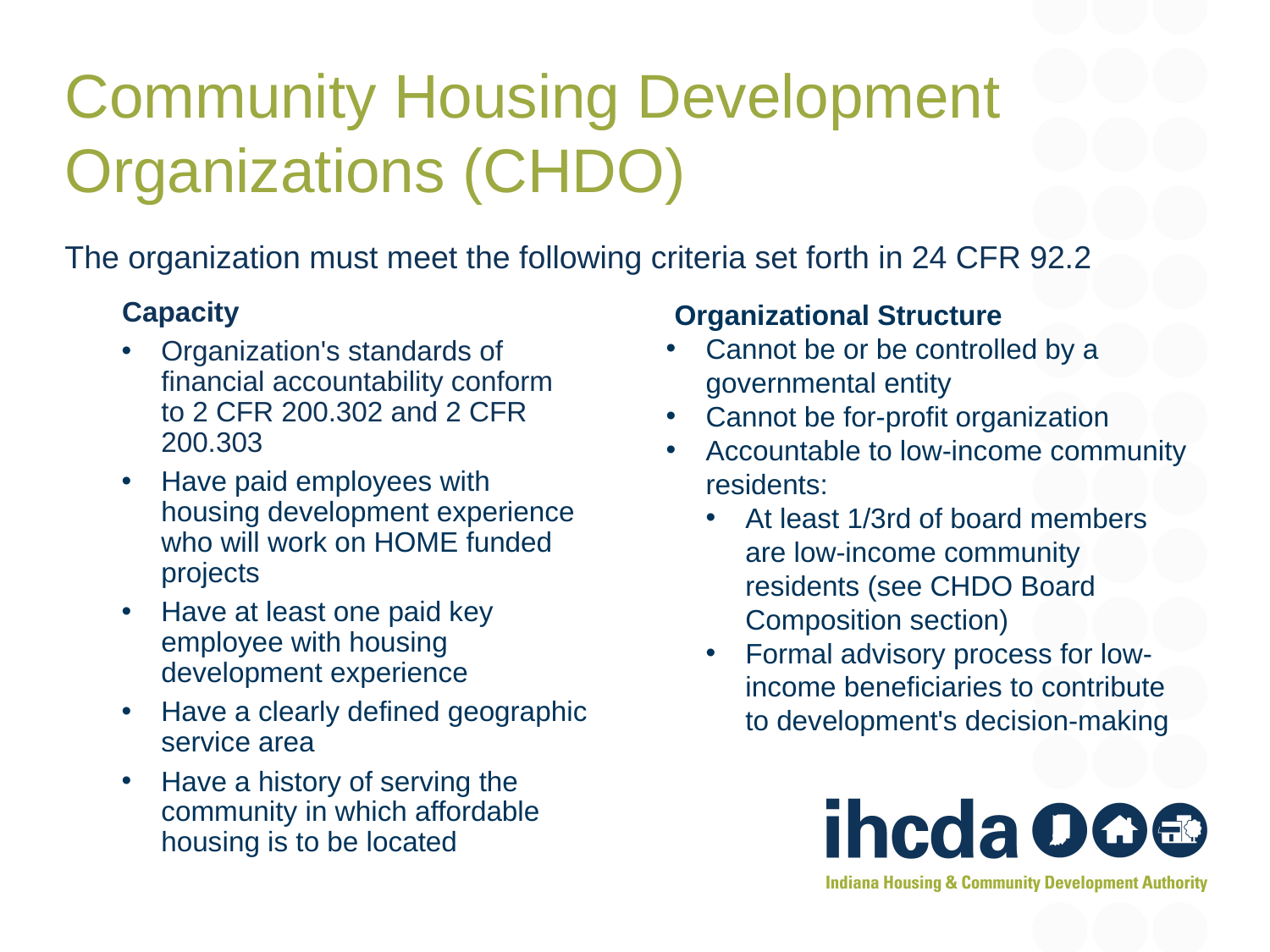

Community Housing Development  Organizations (CHDO)
The organization must meet the following criteria set forth in 24 CFR 92.2
Capacity
Organization's standards of financial accountability conform to 2 CFR 200.302 and 2 CFR 200.303
Have paid employees with housing development experience who will work on HOME funded projects
Have at least one paid key employee with housing development experience
Have a clearly defined geographic service area
Have a history of serving the community in which affordable housing is to be located
Organizational Structure
Cannot be or be controlled by a governmental entity
Cannot be for-profit organization
Accountable to low-income community residents:
At least 1/3rd of board members are low-income community residents (see CHDO Board Composition section)
Formal advisory process for low-income beneficiaries to contribute to development's decision-making